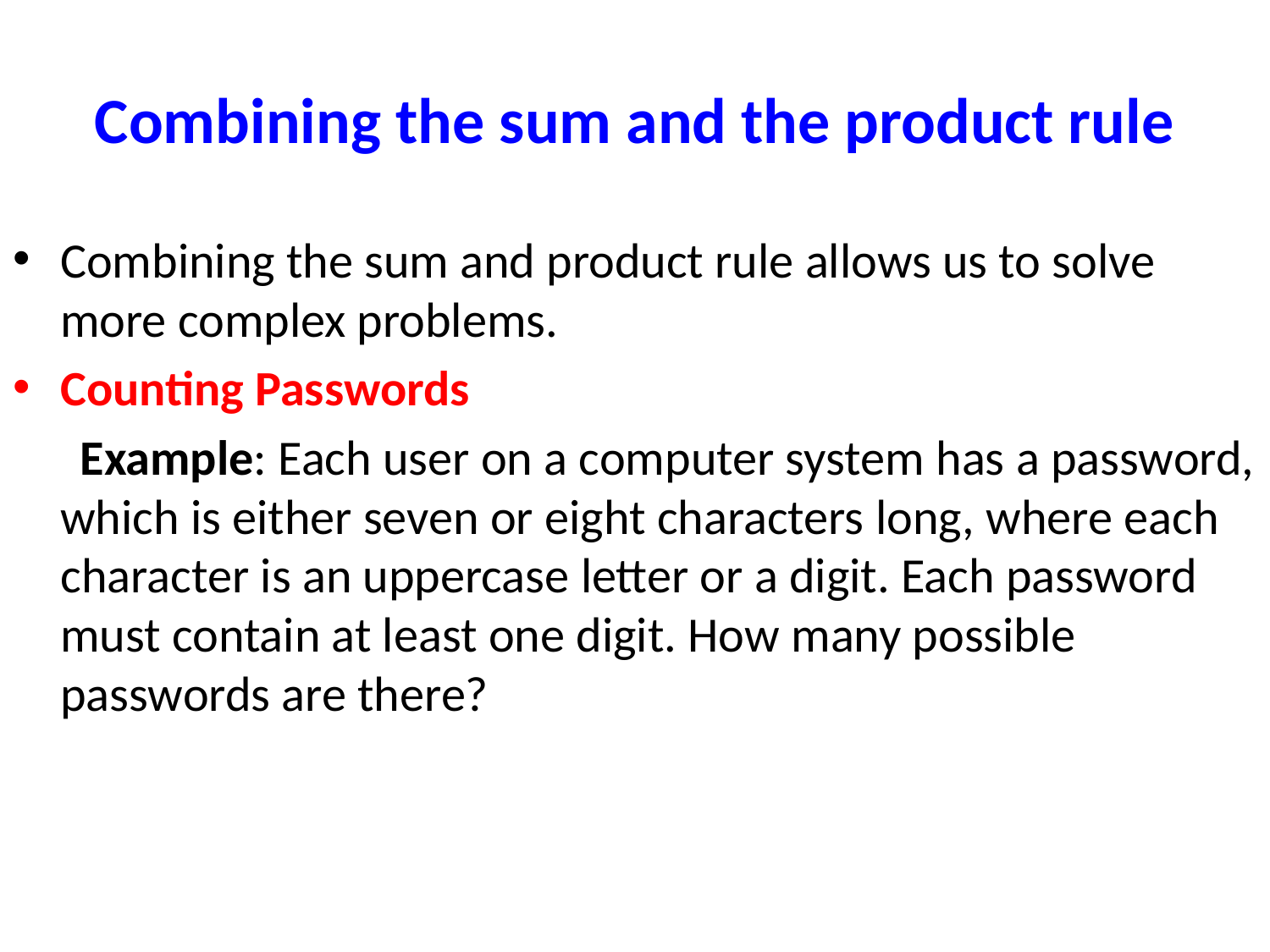

# Combining the sum and the product rule
Combining the sum and product rule allows us to solve more complex problems.
Counting Passwords
      Example: Each user on a computer system has a password, which is either seven or eight characters long, where each character is an uppercase letter or a digit. Each password must contain at least one digit. How many possible passwords are there?